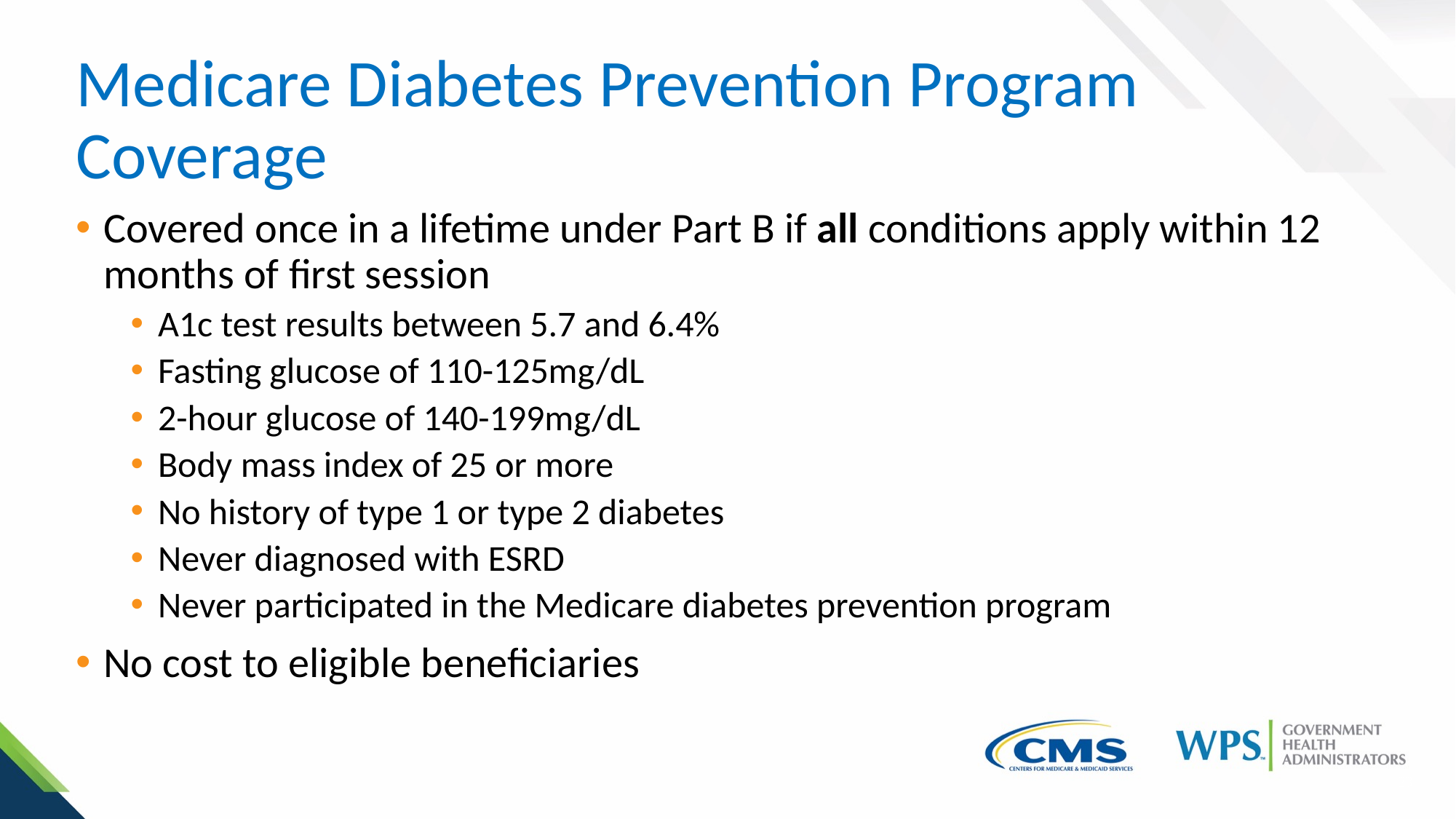

# Medicare Diabetes Prevention Program Coverage
Covered once in a lifetime under Part B if all conditions apply within 12 months of first session
A1c test results between 5.7 and 6.4%
Fasting glucose of 110-125mg/dL
2-hour glucose of 140-199mg/dL
Body mass index of 25 or more
No history of type 1 or type 2 diabetes
Never diagnosed with ESRD
Never participated in the Medicare diabetes prevention program
No cost to eligible beneficiaries